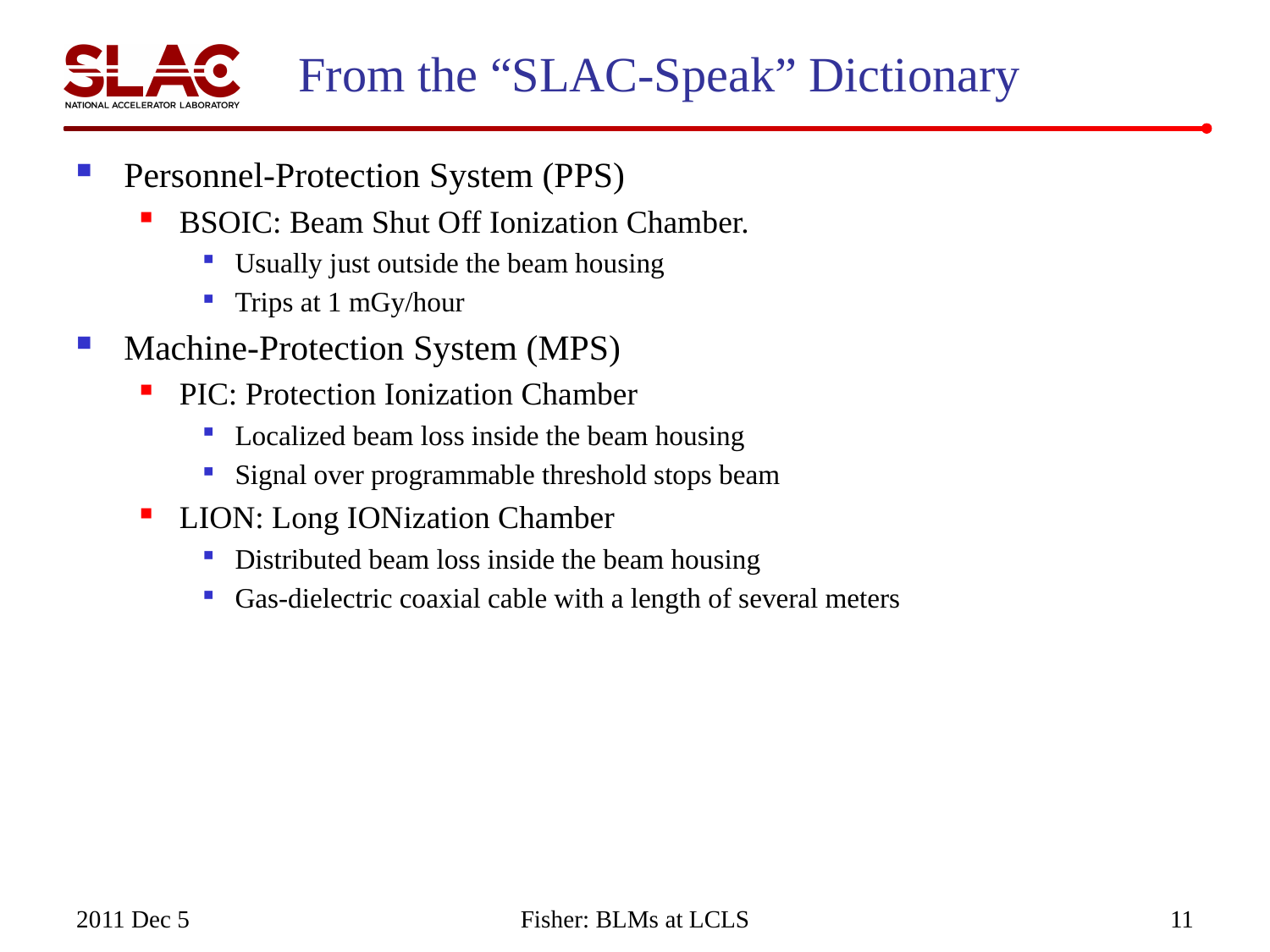

# From the “SLAC-Speak” Dictionary
Personnel-Protection System (PPS)
BSOIC: Beam Shut Off Ionization Chamber.
Usually just outside the beam housing
Trips at 1 mGy/hour
Machine-Protection System (MPS)
PIC: Protection Ionization Chamber
Localized beam loss inside the beam housing
Signal over programmable threshold stops beam
LION: Long IONization Chamber
Distributed beam loss inside the beam housing
Gas-dielectric coaxial cable with a length of several meters
2011 Dec 5
Fisher: BLMs at LCLS
11